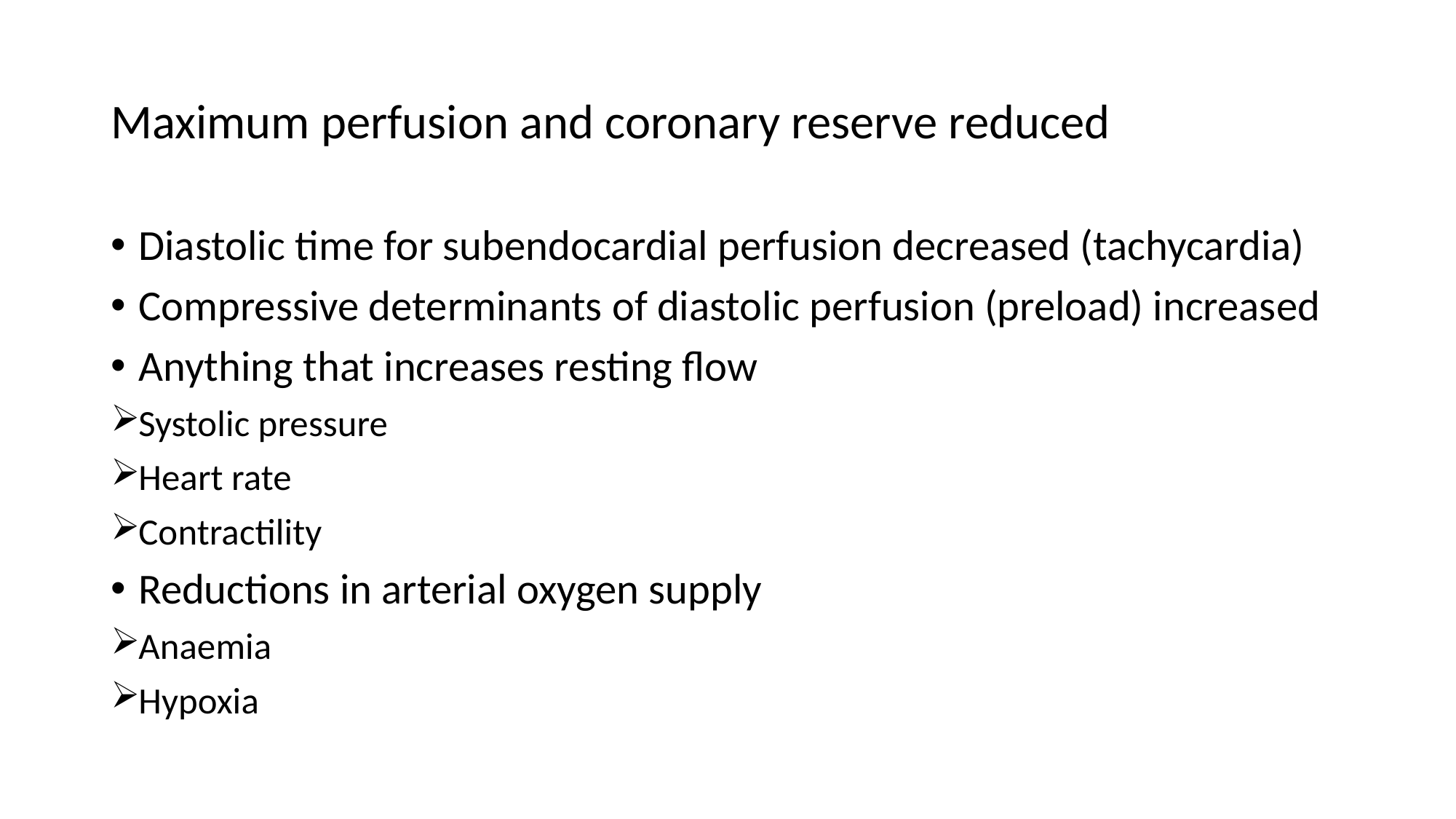

# Maximum perfusion and coronary reserve reduced
Diastolic time for subendocardial perfusion decreased (tachycardia)
Compressive determinants of diastolic perfusion (preload) increased
Anything that increases resting flow
Systolic pressure
Heart rate
Contractility
Reductions in arterial oxygen supply
Anaemia
Hypoxia